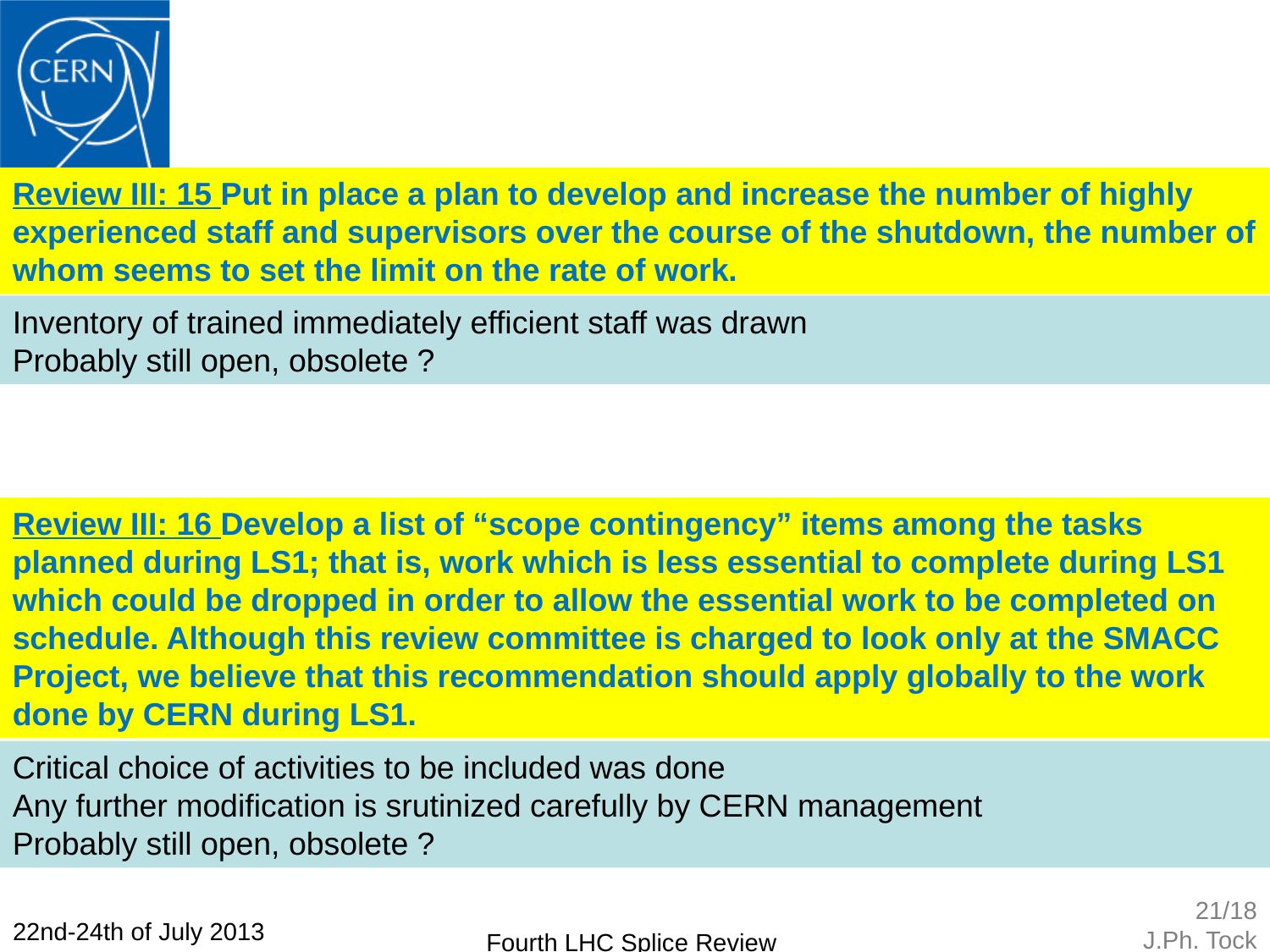

Review III: 15 Put in place a plan to develop and increase the number of highly experienced staff and supervisors over the course of the shutdown, the number of whom seems to set the limit on the rate of work.
Inventory of trained immediately efficient staff was drawn
Probably still open, obsolete ?
Review III: 16 Develop a list of “scope contingency” items among the tasks planned during LS1; that is, work which is less essential to complete during LS1 which could be dropped in order to allow the essential work to be completed on schedule. Although this review committee is charged to look only at the SMACC Project, we believe that this recommendation should apply globally to the work done by CERN during LS1.
Critical choice of activities to be included was done
Any further modification is srutinized carefully by CERN management
Probably still open, obsolete ?
21/18
J.Ph. Tock
22nd-24th of July 2013
Fourth LHC Splice Review